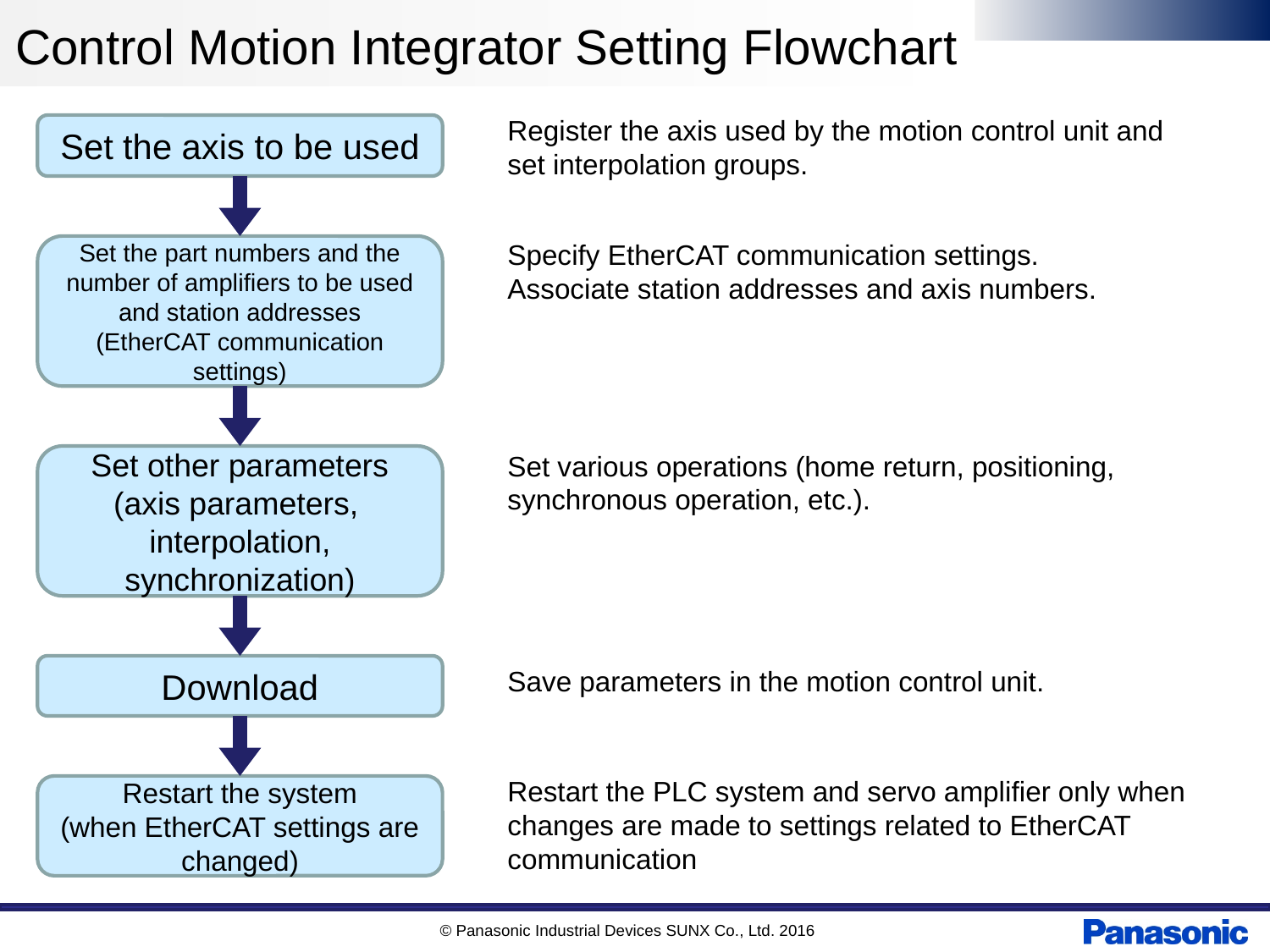

# Control Motion Integrator Setting Flowchart
Register the axis used by the motion control unit and set interpolation groups.

Specify EtherCAT communication settings.
Associate station addresses and axis numbers.

Set various operations (home return, positioning, synchronous operation, etc.).

Save parameters in the motion control unit.

Restart the PLC system and servo amplifier only when changes are made to settings related to EtherCAT communication
Set the axis to be used
Set the part numbers and the number of amplifiers to be used and station addresses
(EtherCAT communication settings)
Set other parameters
(axis parameters,
interpolation, synchronization)
Download
Restart the system
(when EtherCAT settings are changed)